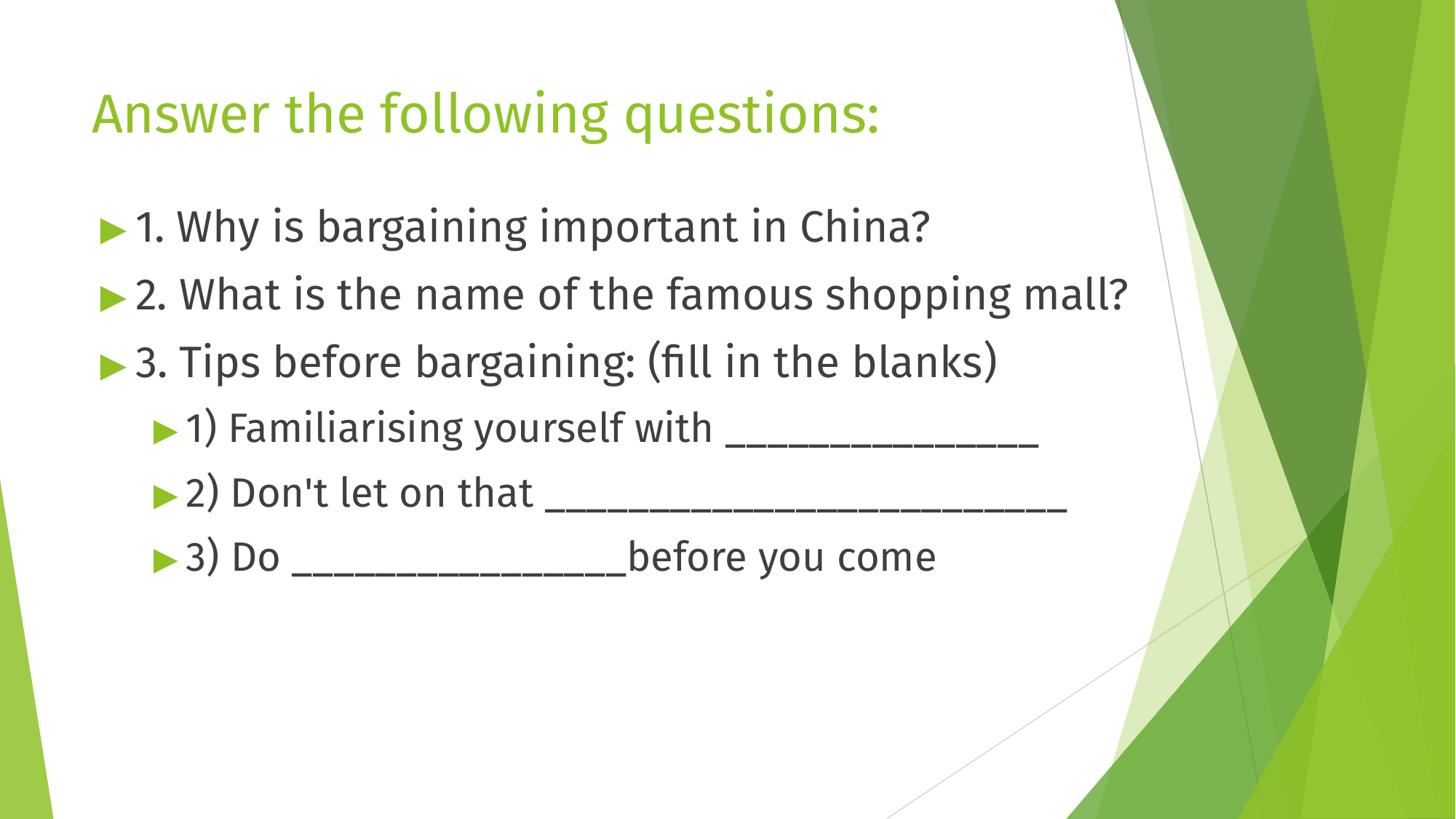

# Answer the following questions:
1. Why is bargaining important in China?
2. What is the name of the famous shopping mall?
3. Tips before bargaining: (fill in the blanks)
1) Familiarising yourself with _______________
2) Don't let on that _________________________
3) Do ________________before you come